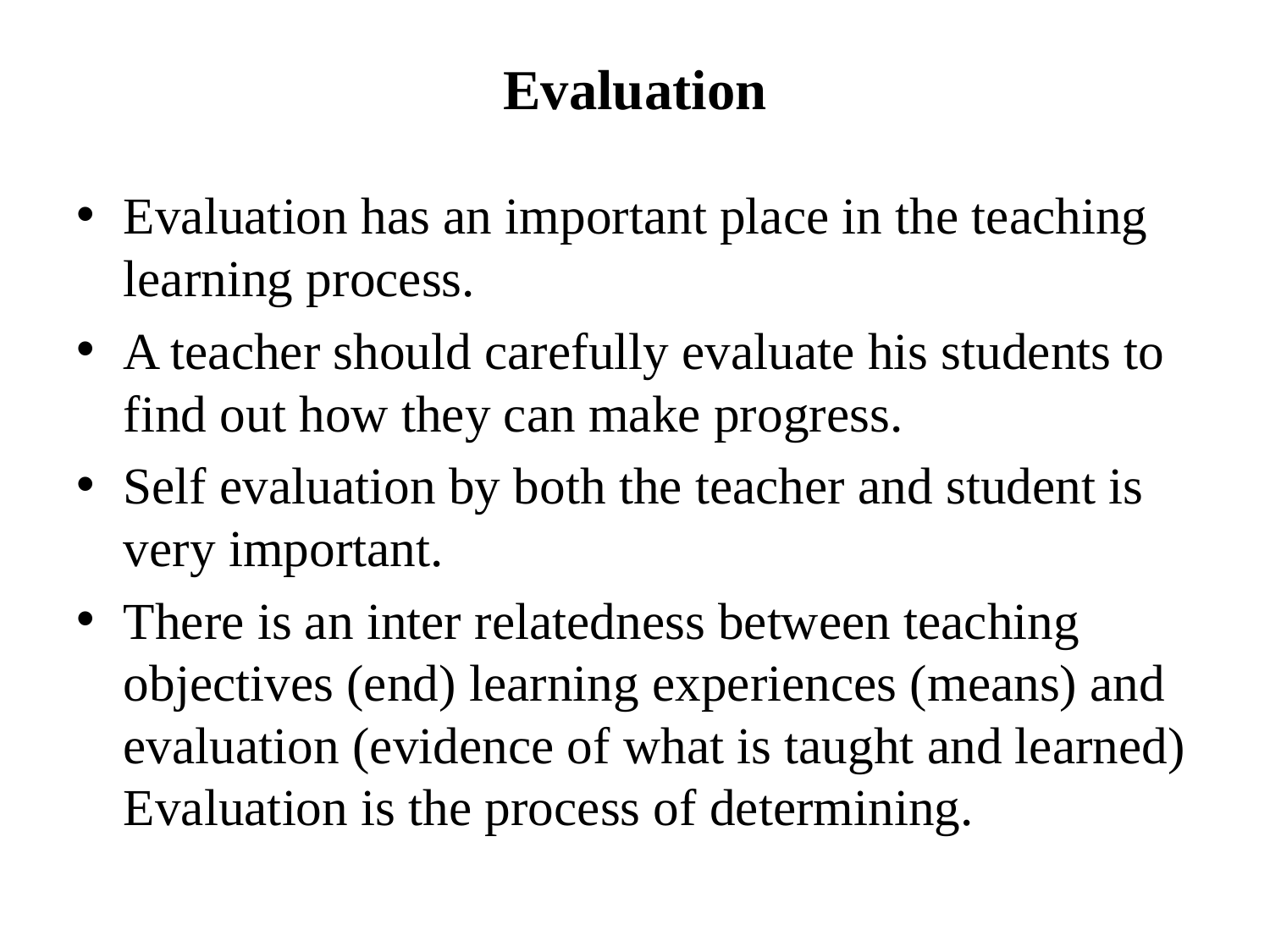

# Evaluation
Evaluation has an important place in the teaching learning process.
A teacher should carefully evaluate his students to find out how they can make progress.
Self evaluation by both the teacher and student is very important.
There is an inter relatedness between teaching objectives (end) learning experiences (means) and evaluation (evidence of what is taught and learned) Evaluation is the process of determining.